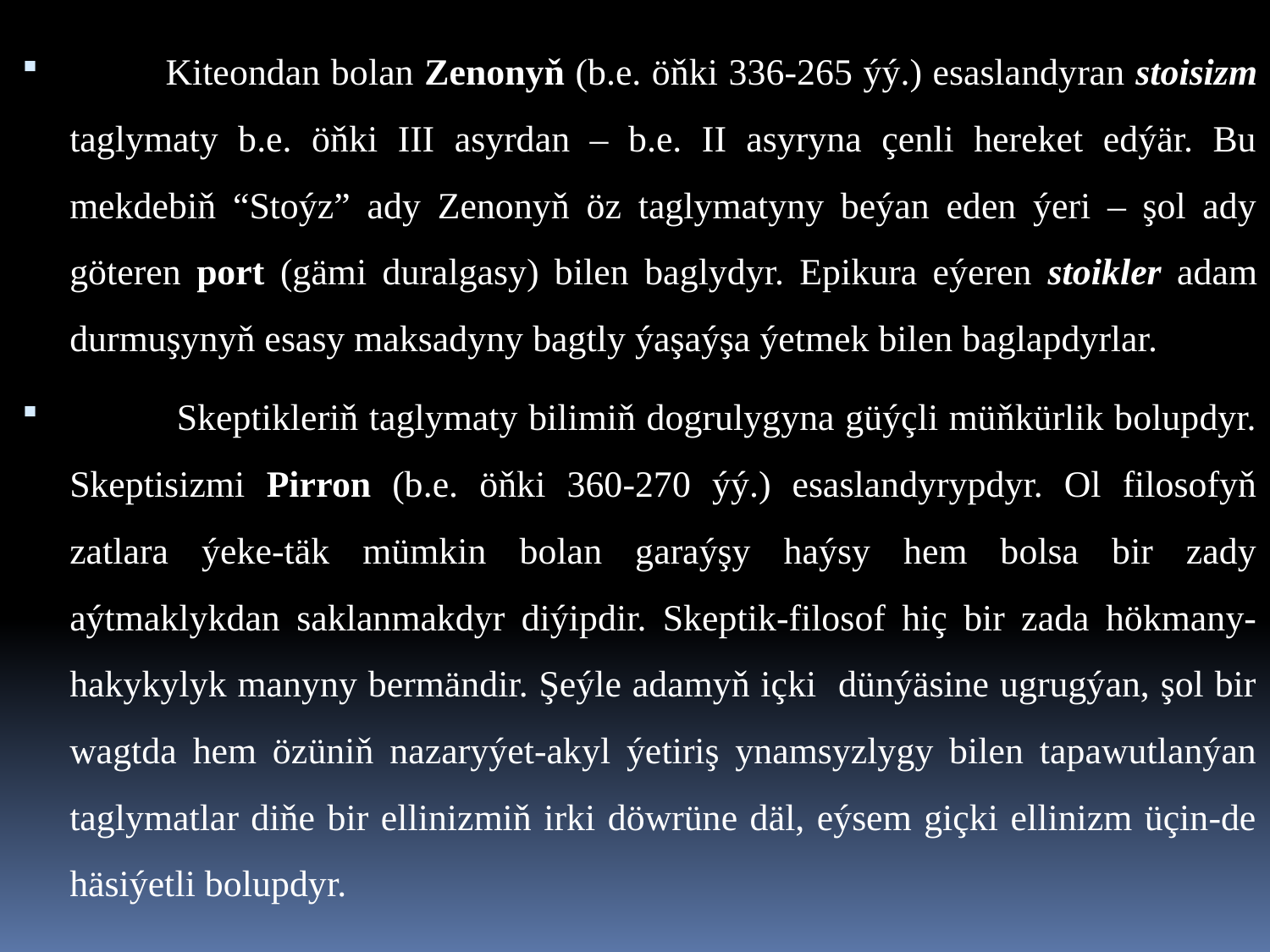

Kiteondan bolan Zenonyň (b.e. öňki 336-265 ýý.) esaslandyran stoisizm taglymaty b.e. öňki III asyrdan – b.e. II asyryna çenli hereket edýär. Bu mekdebiň “Stoýz” ady Zenonyň öz taglymatyny beýan eden ýeri – şol ady göteren port (gämi duralgasy) bilen baglydyr. Epikura eýeren stoikler adam durmuşynyň esasy maksadyny bagtly ýaşaýşa ýetmek bilen baglapdyrlar.
          Skeptikleriň taglymaty bilimiň dogrulygyna güýçli müňkürlik bolupdyr. Skeptisizmi Pirron (b.e. öňki 360-270 ýý.) esaslandyrypdyr. Ol filosofyň zatlara ýeke-täk mümkin bolan garaýşy haýsy hem bolsa bir zady aýtmaklykdan saklanmakdyr diýipdir. Skeptik-filosof hiç bir zada hökmany-hakykylyk manyny bermändir. Şeýle adamyň içki  dünýäsine ugrugýan, şol bir wagtda hem özüniň nazaryýet-akyl ýetiriş ynamsyzlygy bilen tapawutlanýan taglymatlar diňe bir ellinizmiň irki döwrüne däl, eýsem giçki ellinizm üçin-de häsiýetli bolupdyr.